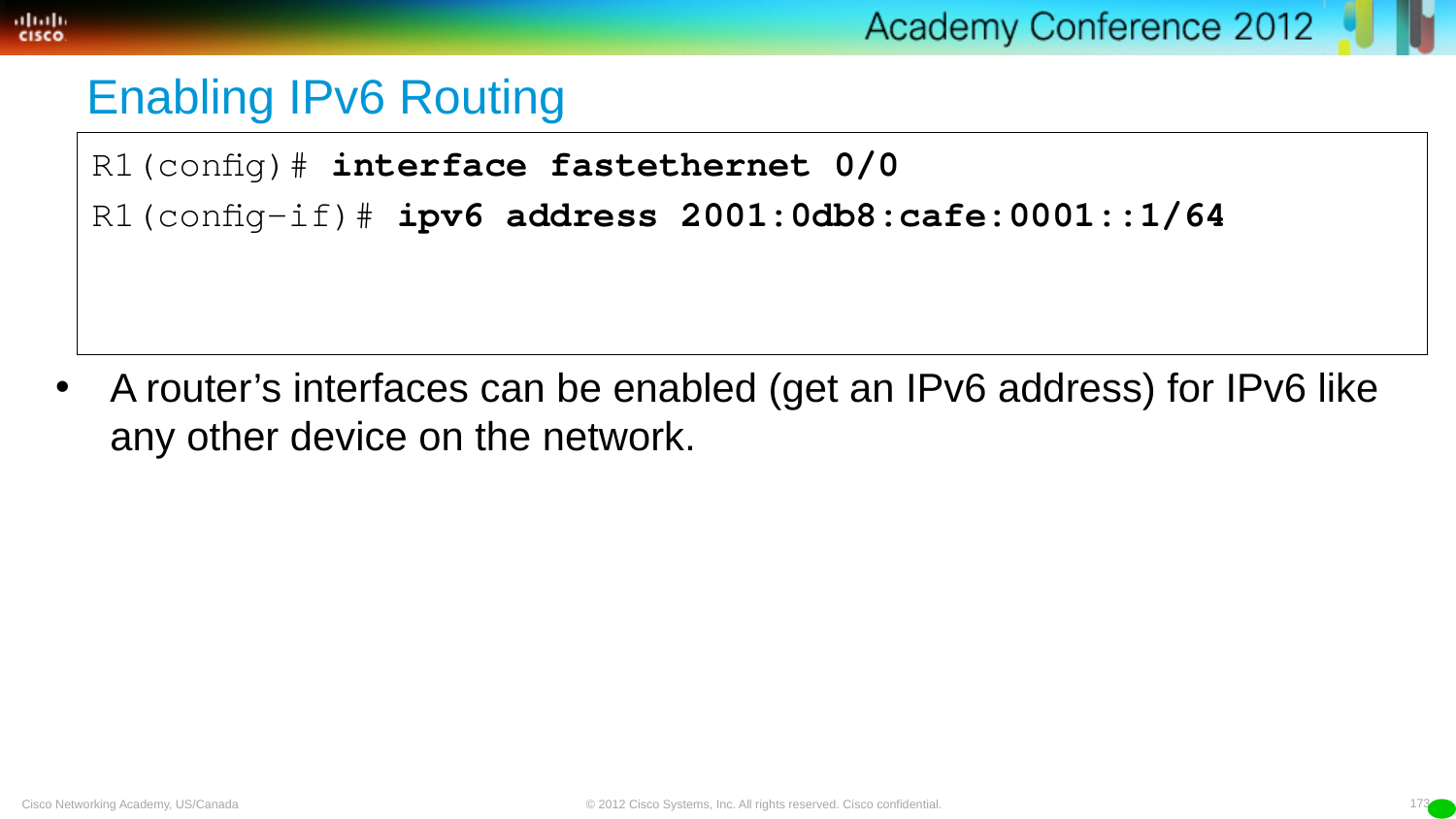

Enabling IPv6 Routing
R1(config)# interface fastethernet 0/0
R1(config-if)# ipv6 address 2001:0db8:cafe:0001::1/64

A router’s interfaces can be enabled (get an IPv6 address) for IPv6 like any other device on the network.